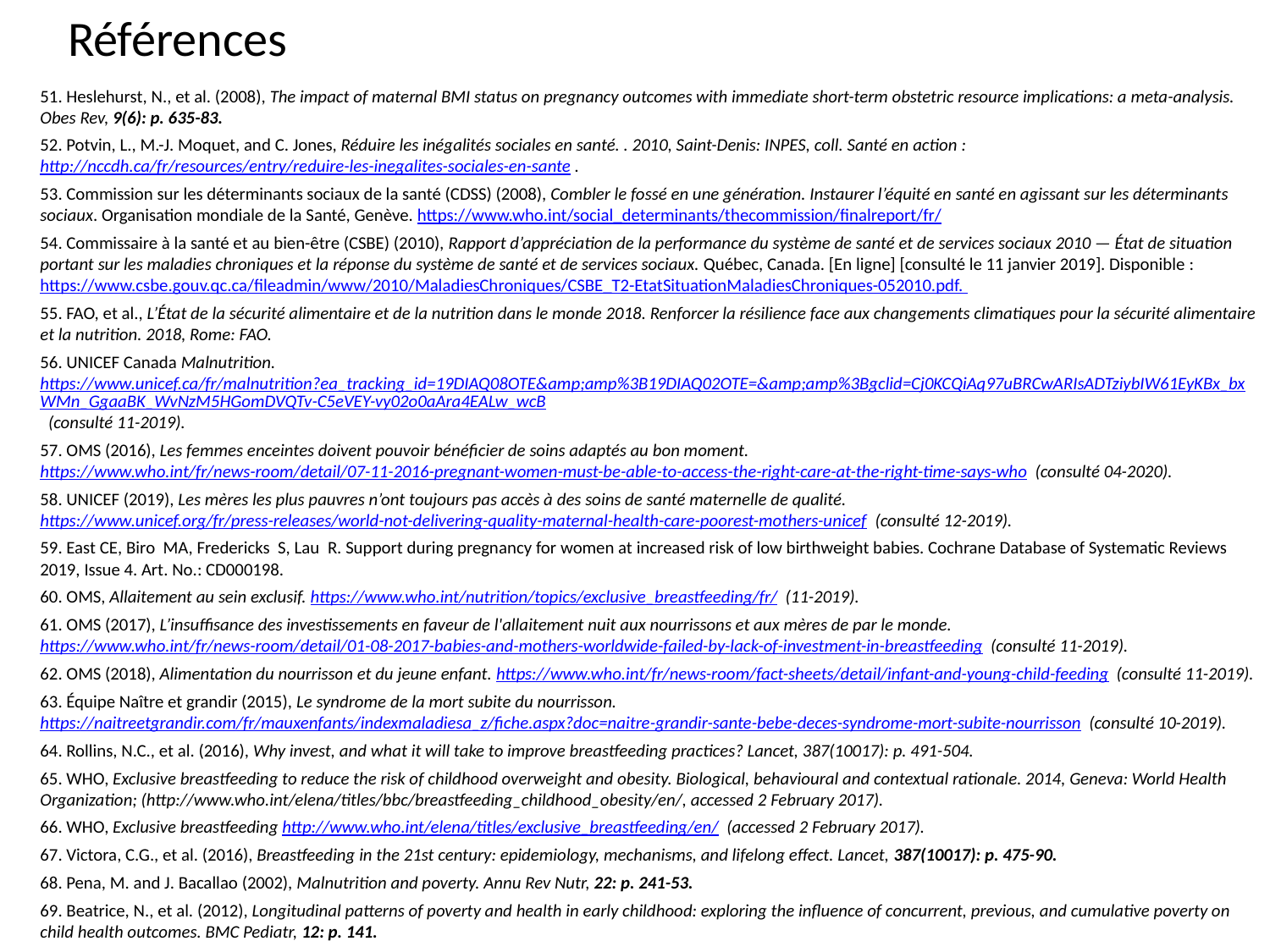

# Références
51. Heslehurst, N., et al. (2008), The impact of maternal BMI status on pregnancy outcomes with immediate short-term obstetric resource implications: a meta-analysis. Obes Rev, 9(6): p. 635-83.
52. Potvin, L., M.-J. Moquet, and C. Jones, Réduire les inégalités sociales en santé. . 2010, Saint-Denis: INPES, coll. Santé en action : http://nccdh.ca/fr/resources/entry/reduire-les-inegalites-sociales-en-sante .
53. Commission sur les déterminants sociaux de la santé (CDSS) (2008), Combler le fossé en une génération. Instaurer l’équité en santé en agissant sur les déterminants sociaux. Organisation mondiale de la Santé, Genève. https://www.who.int/social_determinants/thecommission/finalreport/fr/
54. Commissaire à la santé et au bien-être (CSBE) (2010), Rapport d’appréciation de la performance du système de santé et de services sociaux 2010 — État de situation portant sur les maladies chroniques et la réponse du système de santé et de services sociaux. Québec, Canada. [En ligne] [consulté le 11 janvier 2019]. Disponible : https://www.csbe.gouv.qc.ca/fileadmin/www/2010/MaladiesChroniques/CSBE_T2-EtatSituationMaladiesChroniques-052010.pdf.
55. FAO, et al., L’État de la sécurité alimentaire et de la nutrition dans le monde 2018. Renforcer la résilience face aux changements climatiques pour la sécurité alimentaire et la nutrition. 2018, Rome: FAO.
56. UNICEF Canada Malnutrition. https://www.unicef.ca/fr/malnutrition?ea_tracking_id=19DIAQ08OTE&amp;amp%3B19DIAQ02OTE=&amp;amp%3Bgclid=Cj0KCQiAq97uBRCwARIsADTziybIW61EyKBx_bxWMn_GgaaBK_WvNzM5HGomDVQTv-C5eVEY-vy02o0aAra4EALw_wcB  (consulté 11-2019).
57. OMS (2016), Les femmes enceintes doivent pouvoir bénéficier de soins adaptés au bon moment. https://www.who.int/fr/news-room/detail/07-11-2016-pregnant-women-must-be-able-to-access-the-right-care-at-the-right-time-says-who  (consulté 04-2020).
58. UNICEF (2019), Les mères les plus pauvres n’ont toujours pas accès à des soins de santé maternelle de qualité. https://www.unicef.org/fr/press-releases/world-not-delivering-quality-maternal-health-care-poorest-mothers-unicef  (consulté 12-2019).
59. East CE, Biro  MA, Fredericks  S, Lau  R. Support during pregnancy for women at increased risk of low birthweight babies. Cochrane Database of Systematic Reviews 2019, Issue 4. Art. No.: CD000198.
60. OMS, Allaitement au sein exclusif. https://www.who.int/nutrition/topics/exclusive_breastfeeding/fr/  (11-2019).
61. OMS (2017), L’insuffisance des investissements en faveur de l'allaitement nuit aux nourrissons et aux mères de par le monde. https://www.who.int/fr/news-room/detail/01-08-2017-babies-and-mothers-worldwide-failed-by-lack-of-investment-in-breastfeeding  (consulté 11-2019).
62. OMS (2018), Alimentation du nourrisson et du jeune enfant. https://www.who.int/fr/news-room/fact-sheets/detail/infant-and-young-child-feeding  (consulté 11-2019).
63. Équipe Naître et grandir (2015), Le syndrome de la mort subite du nourrisson. https://naitreetgrandir.com/fr/mauxenfants/indexmaladiesa_z/fiche.aspx?doc=naitre-grandir-sante-bebe-deces-syndrome-mort-subite-nourrisson  (consulté 10-2019).
64. Rollins, N.C., et al. (2016), Why invest, and what it will take to improve breastfeeding practices? Lancet, 387(10017): p. 491-504.
65. WHO, Exclusive breastfeeding to reduce the risk of childhood overweight and obesity. Biological, behavioural and contextual rationale. 2014, Geneva: World Health Organization; (http://www.who.int/elena/titles/bbc/breastfeeding_childhood_obesity/en/, accessed 2 February 2017).
66. WHO, Exclusive breastfeeding http://www.who.int/elena/titles/exclusive_breastfeeding/en/  (accessed 2 February 2017).
67. Victora, C.G., et al. (2016), Breastfeeding in the 21st century: epidemiology, mechanisms, and lifelong effect. Lancet, 387(10017): p. 475-90.
68. Pena, M. and J. Bacallao (2002), Malnutrition and poverty. Annu Rev Nutr, 22: p. 241-53.
69. Beatrice, N., et al. (2012), Longitudinal patterns of poverty and health in early childhood: exploring the influence of concurrent, previous, and cumulative poverty on child health outcomes. BMC Pediatr, 12: p. 141.
70. Observatoire des tout-petits, Dans quels environnements grandissent les tout-petits québécois ? Portrait 2016. 2016, Montréal, Québec: Observatoire des tout-petits. https://tout-petits.org/media/1314/portrait_des_touts-petits-2016-observatoire-des-tout-petits-20161124.pdf .